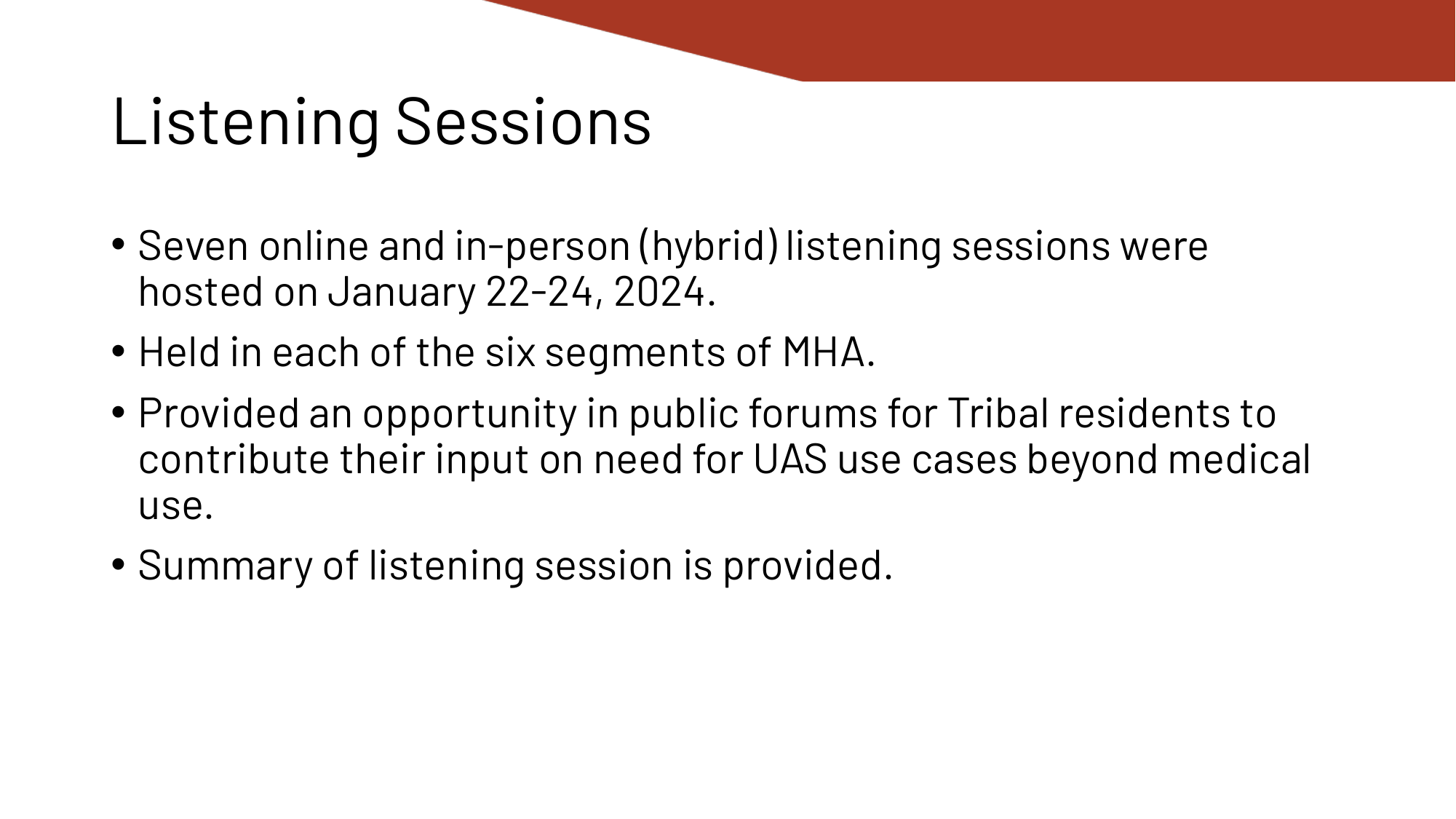

# Listening Sessions
Seven online and in-person (hybrid) listening sessions were hosted on January 22-24, 2024.
Held in each of the six segments of MHA.
Provided an opportunity in public forums for Tribal residents to contribute their input on need for UAS use cases beyond medical use.
Summary of listening session is provided.